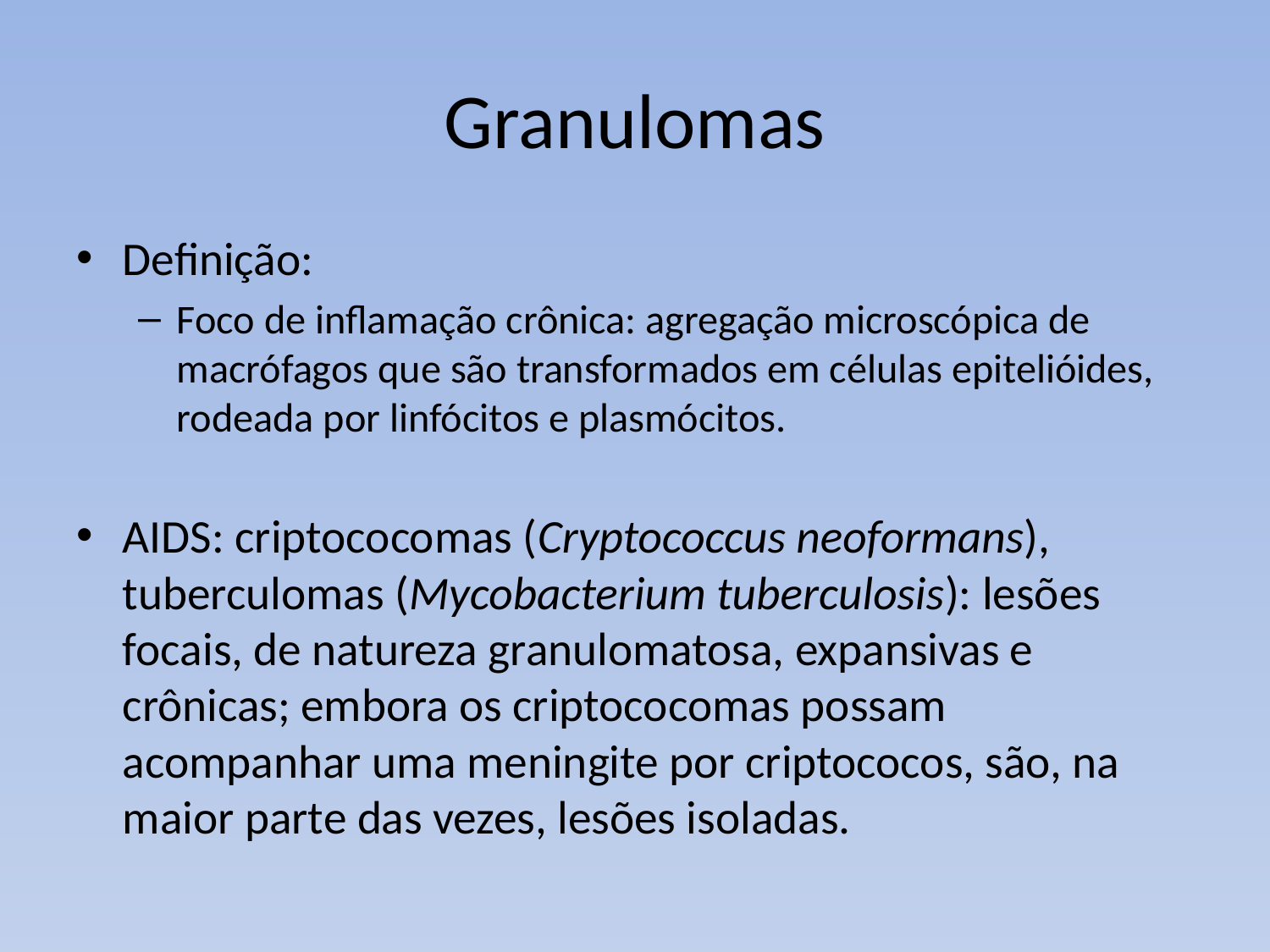

# Granulomas
Definição:
Foco de inflamação crônica: agregação microscópica de macrófagos que são transformados em células epitelióides, rodeada por linfócitos e plasmócitos.

AIDS: criptococomas (Cryptococcus neoformans), tuberculomas (Mycobacterium tuberculosis): lesões focais, de natureza granulomatosa, expansivas e crônicas; embora os criptococomas possam acompanhar uma meningite por criptococos, são, na maior parte das vezes, lesões isoladas.